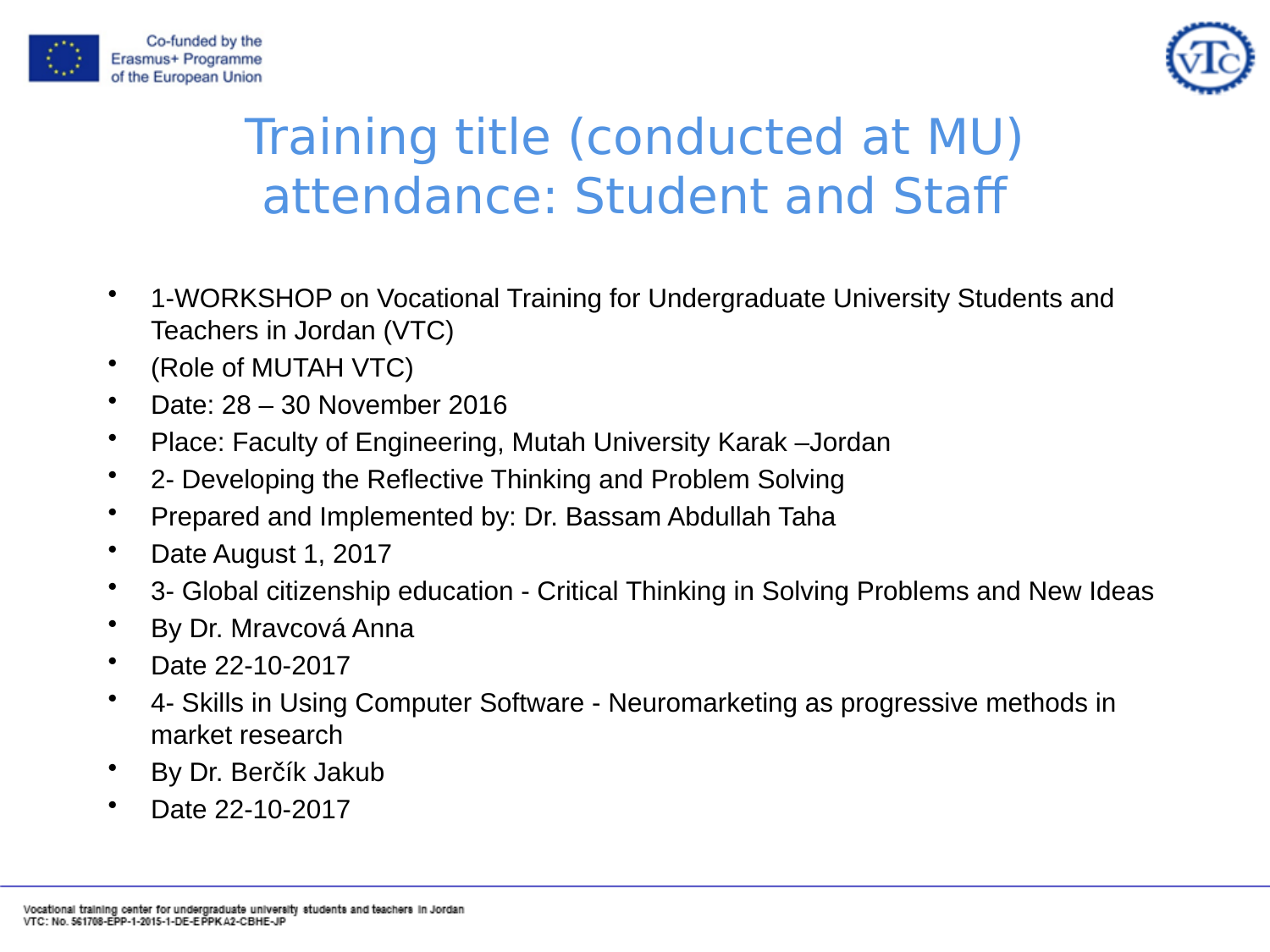

# Training title (conducted at MU) attendance: Student and Staff
1-WORKSHOP on Vocational Training for Undergraduate University Students and Teachers in Jordan (VTC)
(Role of MUTAH VTC)
Date: 28 – 30 November 2016
Place: Faculty of Engineering, Mutah University Karak –Jordan
2- Developing the Reflective Thinking and Problem Solving
Prepared and Implemented by: Dr. Bassam Abdullah Taha
Date August 1, 2017
3- Global citizenship education - Critical Thinking in Solving Problems and New Ideas
By Dr. Mravcová Anna
Date 22-10-2017
4- Skills in Using Computer Software - Neuromarketing as progressive methods in market research
By Dr. Berčík Jakub
Date 22-10-2017